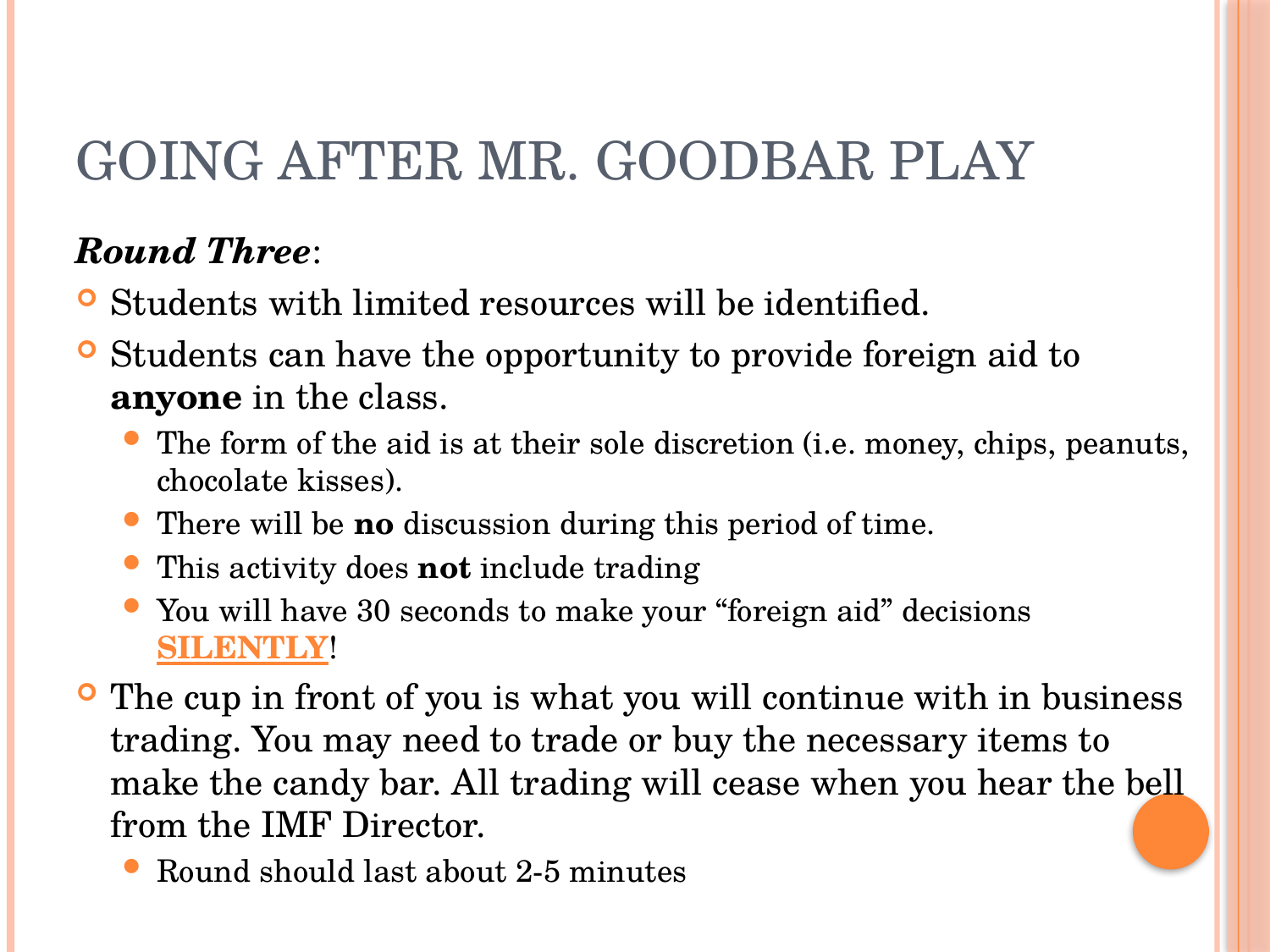

# Going After Mr. Goodbar Play
Round Three:
Students with limited resources will be identified.
Students can have the opportunity to provide foreign aid to anyone in the class.
The form of the aid is at their sole discretion (i.e. money, chips, peanuts, chocolate kisses).
There will be no discussion during this period of time.
This activity does not include trading
You will have 30 seconds to make your “foreign aid” decisions SILENTLY!
The cup in front of you is what you will continue with in business trading. You may need to trade or buy the necessary items to make the candy bar. All trading will cease when you hear the bell from the IMF Director.
Round should last about 2-5 minutes